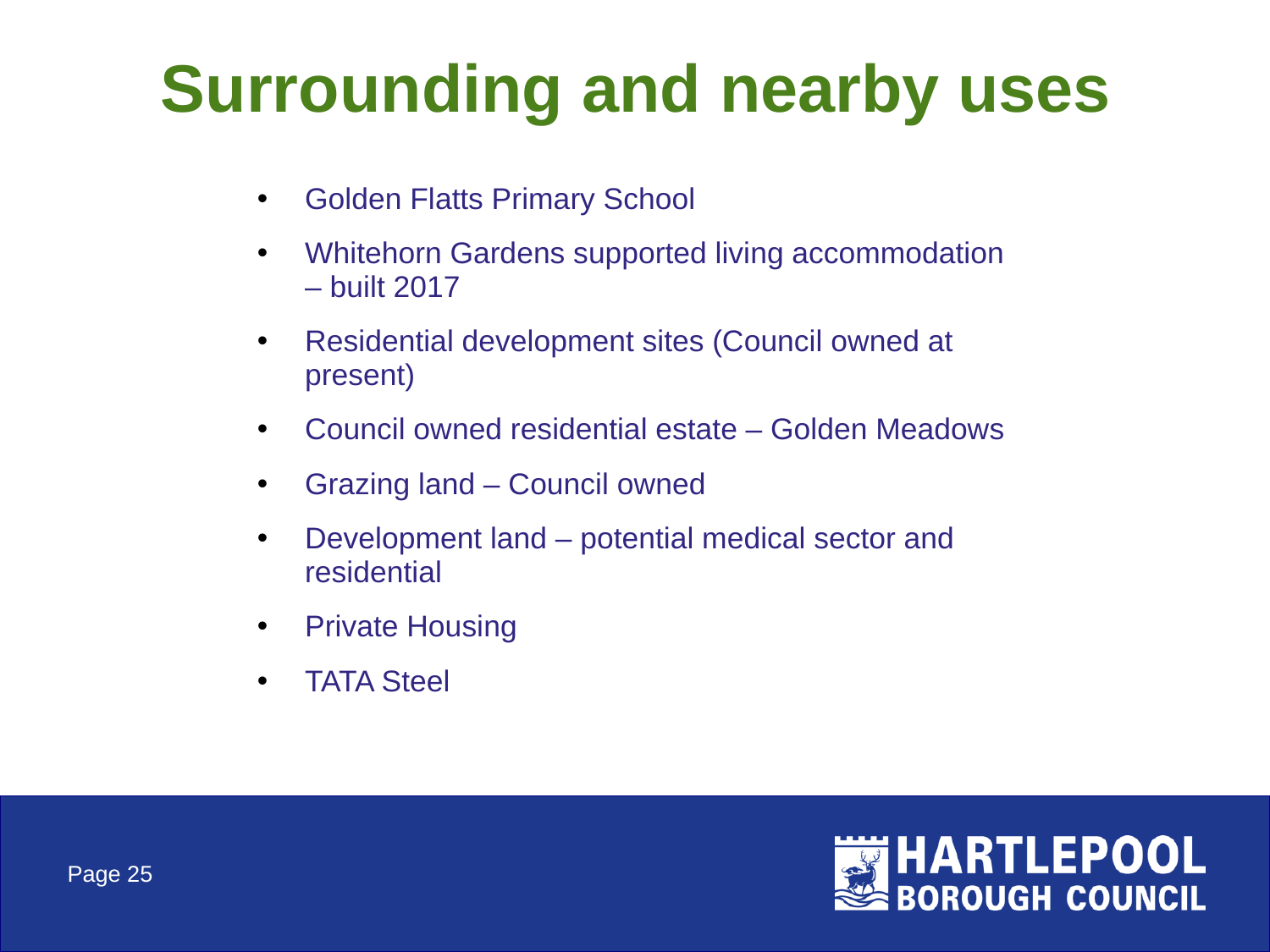

Surrounding and nearby uses
Golden Flatts Primary School
Whitehorn Gardens supported living accommodation – built 2017
Residential development sites (Council owned at present)
Council owned residential estate – Golden Meadows
Grazing land – Council owned
Development land – potential medical sector and residential
Private Housing
TATA Steel